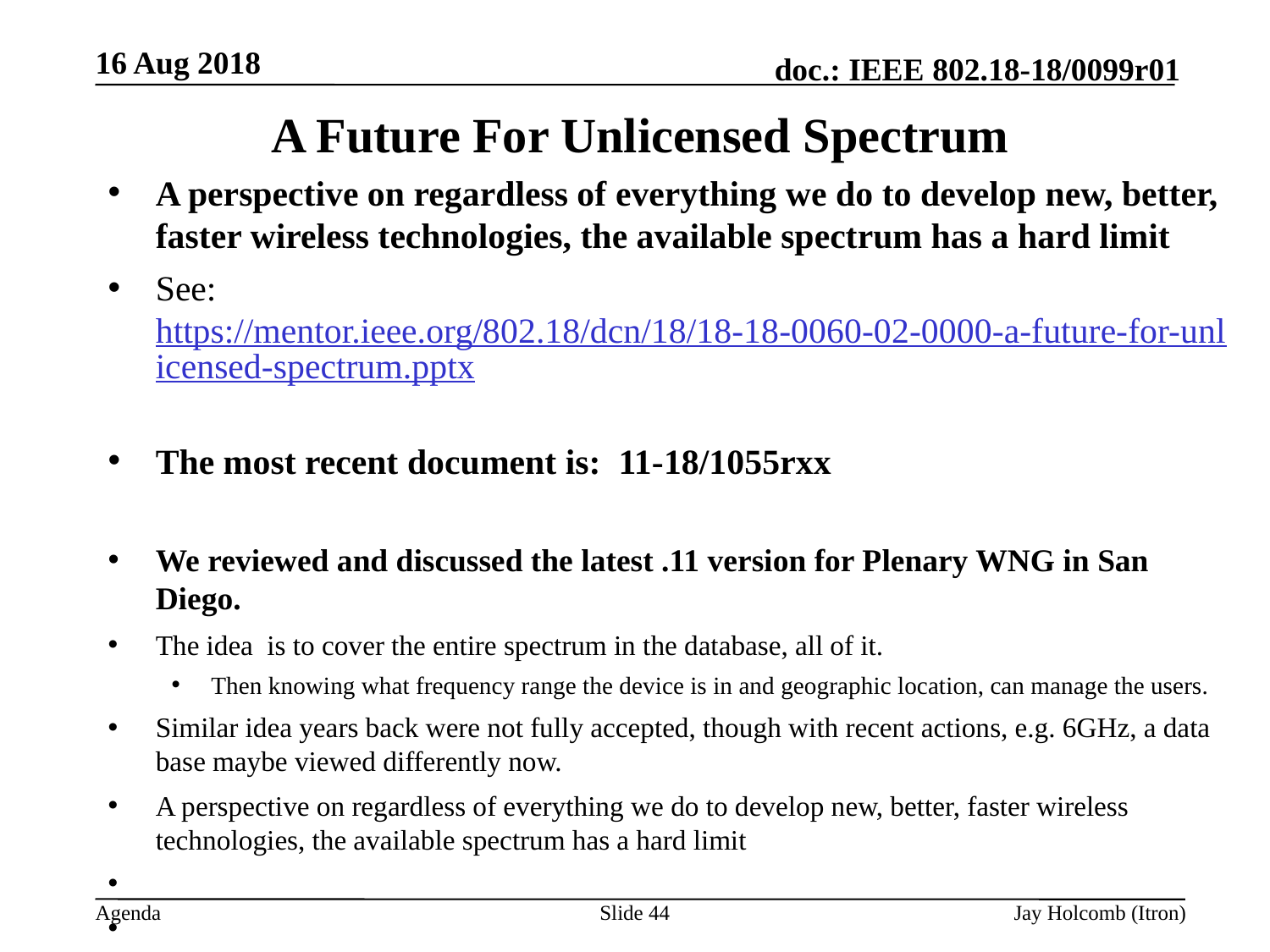

16 Aug 2018
# A Future For Unlicensed Spectrum
A perspective on regardless of everything we do to develop new, better, faster wireless technologies, the available spectrum has a hard limit
See: https://mentor.ieee.org/802.18/dcn/18/18-18-0060-02-0000-a-future-for-unlicensed-spectrum.pptx
The most recent document is:  11-18/1055rxx

We reviewed and discussed the latest .11 version for Plenary WNG in San Diego.
The idea  is to cover the entire spectrum in the database, all of it.
Then knowing what frequency range the device is in and geographic location, can manage the users.
Similar idea years back were not fully accepted, though with recent actions, e.g. 6GHz, a data base maybe viewed differently now.
A perspective on regardless of everything we do to develop new, better, faster wireless technologies, the available spectrum has a hard limit

Slide 44
Jay Holcomb (Itron)